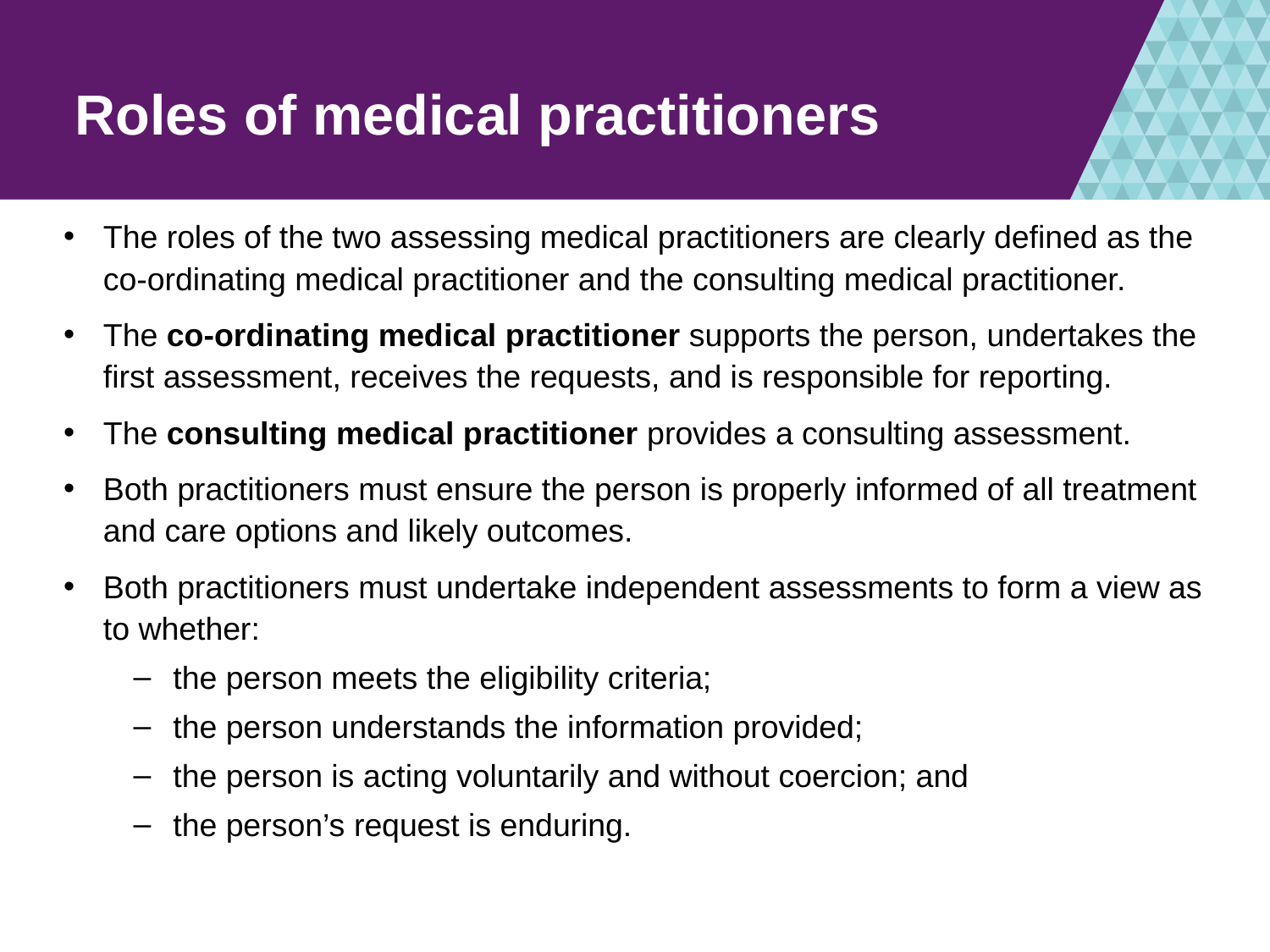

# Roles of medical practitioners
The roles of the two assessing medical practitioners are clearly defined as the co-ordinating medical practitioner and the consulting medical practitioner.
The co-ordinating medical practitioner supports the person, undertakes the first assessment, receives the requests, and is responsible for reporting.
The consulting medical practitioner provides a consulting assessment.
Both practitioners must ensure the person is properly informed of all treatment and care options and likely outcomes.
Both practitioners must undertake independent assessments to form a view as to whether:
the person meets the eligibility criteria;
the person understands the information provided;
the person is acting voluntarily and without coercion; and
the person’s request is enduring.